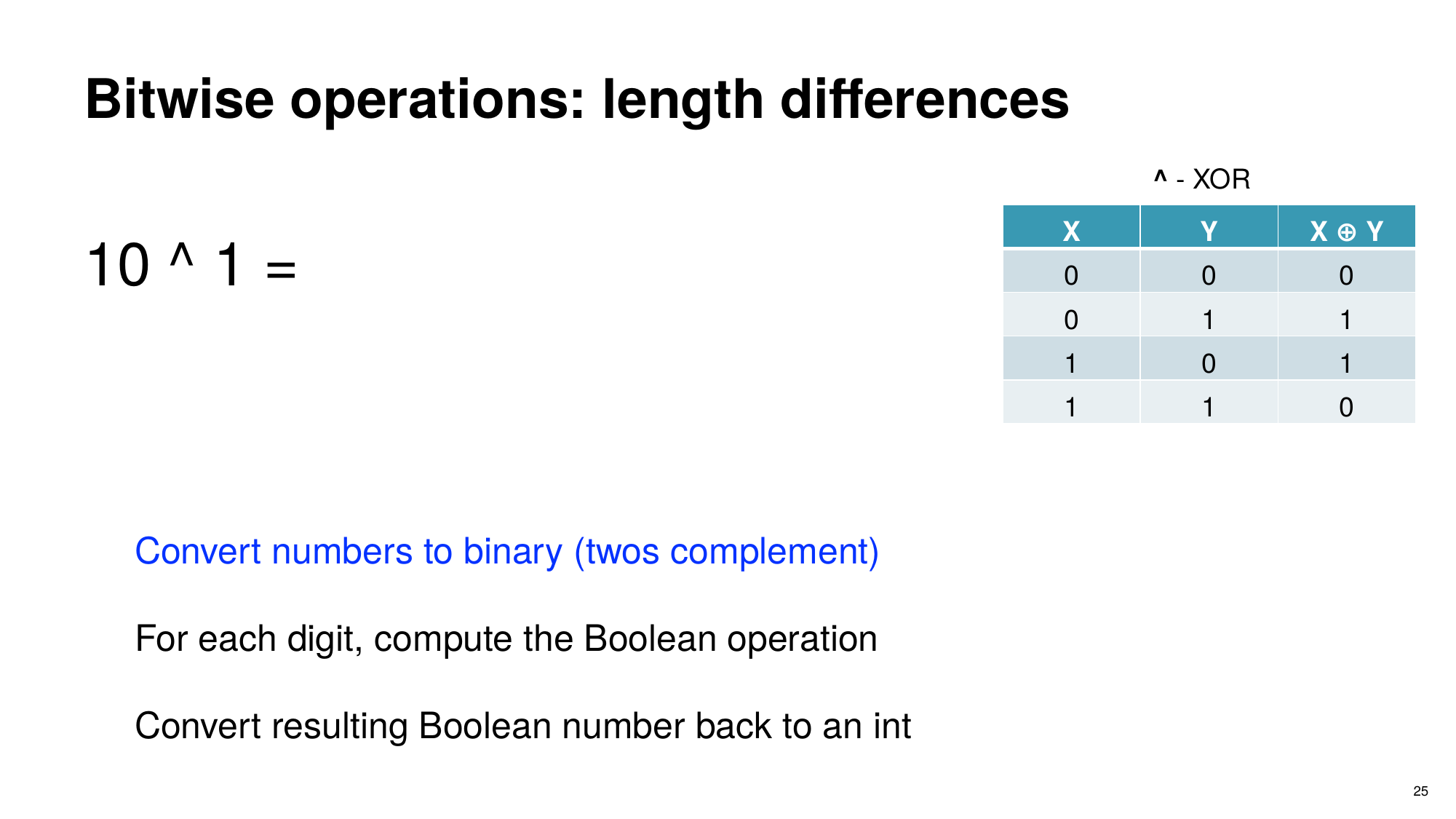

# Bitwise operations: length differences
^ - XOR
10 ^ 1 =
| X | Y | X ⊕ Y |
| --- | --- | --- |
| 0 | 0 | 0 |
| 0 | 1 | 1 |
| 1 | 0 | 1 |
| 1 | 1 | 0 |
Convert numbers to binary (twos complement)

For each digit, compute the Boolean operation

Convert resulting Boolean number back to an int
25